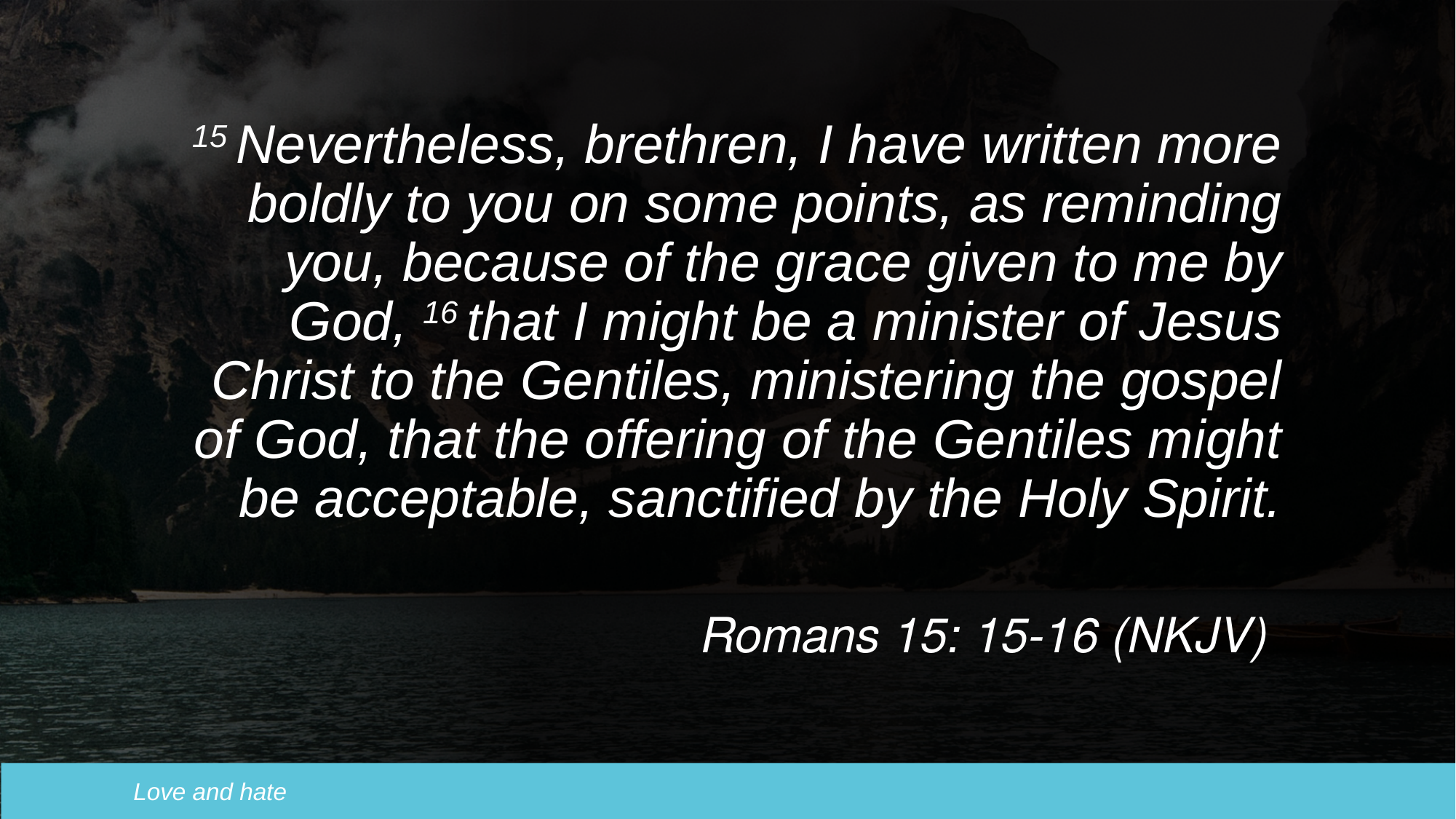

15 Nevertheless, brethren, I have written more boldly to you on some points, as reminding you, because of the grace given to me by God, 16 that I might be a minister of Jesus Christ to the Gentiles, ministering the gospel of God, that the offering of the Gentiles might be acceptable, sanctified by the Holy Spirit.
Romans 15: 15-16 (NKJV)
Love and hate